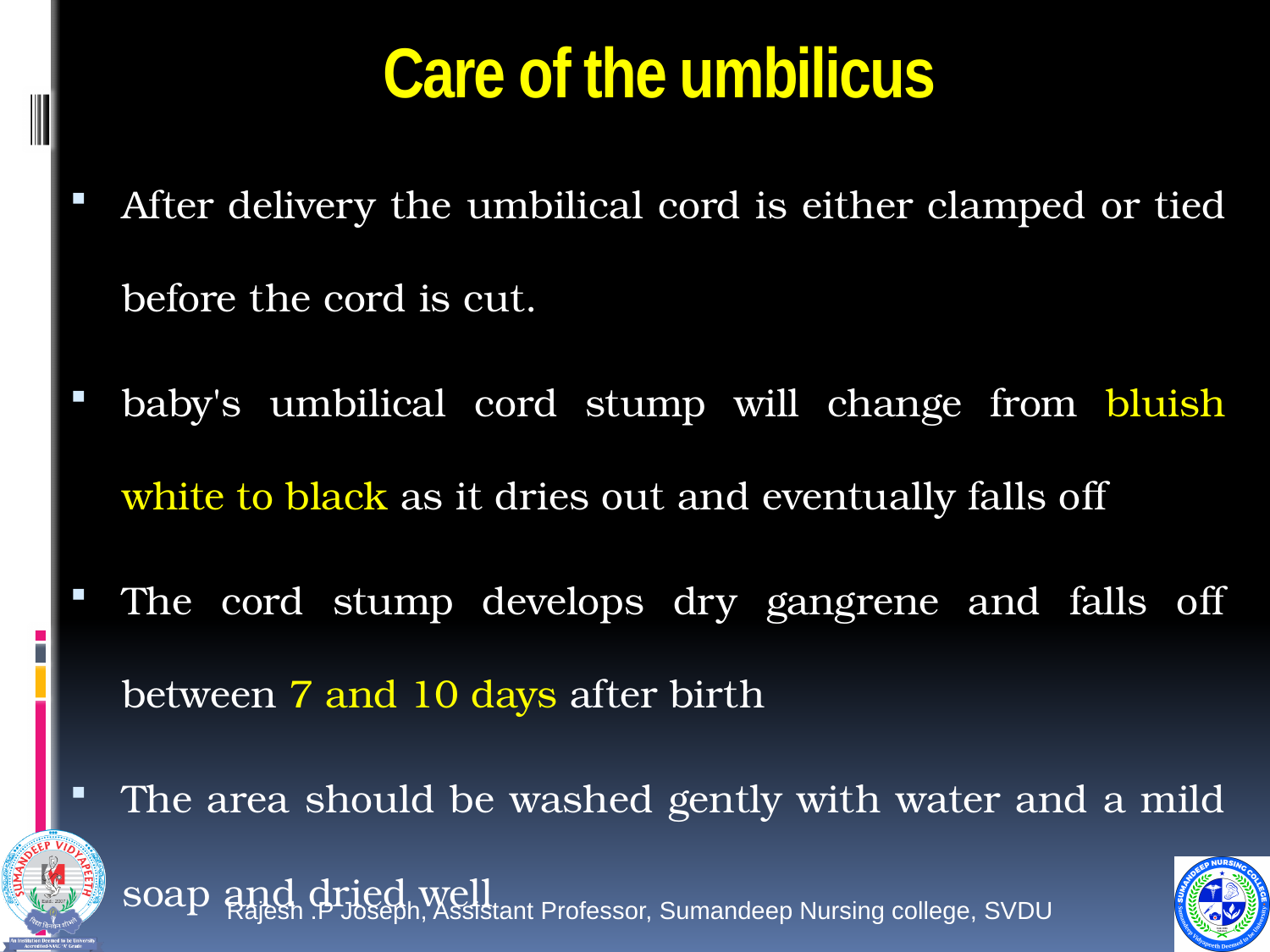

# Care of the umbilicus
After delivery the umbilical cord is either clamped or tied before the cord is cut.
baby's umbilical cord stump will change from bluish white to black as it dries out and eventually falls off
The cord stump develops dry gangrene and falls off between 7 and 10 days after birth
The area should be washed gently with water and a mild soap and dried well